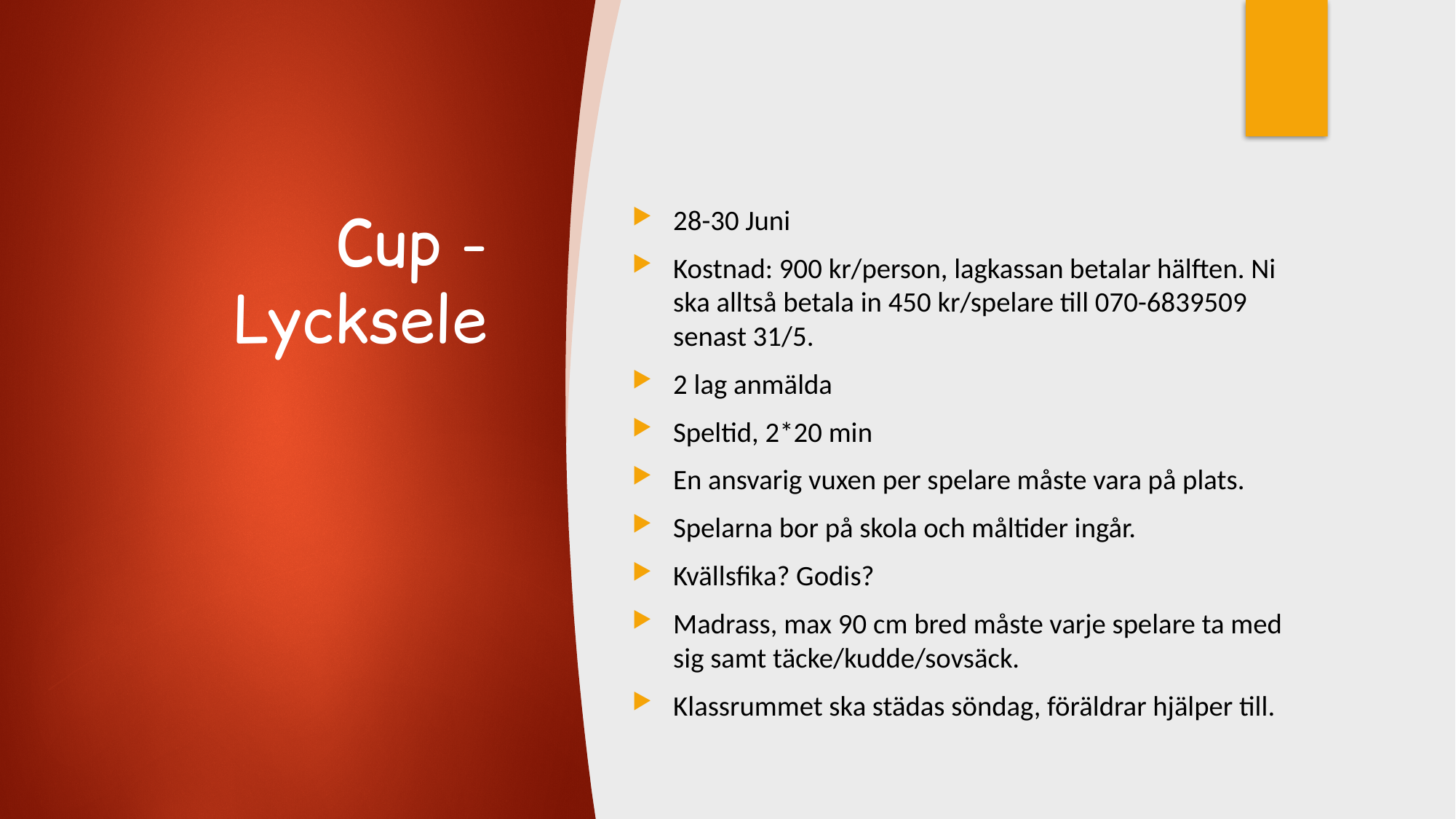

# Cup - Lycksele
28-30 Juni
Kostnad: 900 kr/person, lagkassan betalar hälften. Ni ska alltså betala in 450 kr/spelare till 070-6839509 senast 31/5.
2 lag anmälda
Speltid, 2*20 min
En ansvarig vuxen per spelare måste vara på plats.
Spelarna bor på skola och måltider ingår.
Kvällsfika? Godis?
Madrass, max 90 cm bred måste varje spelare ta med sig samt täcke/kudde/sovsäck.
Klassrummet ska städas söndag, föräldrar hjälper till.